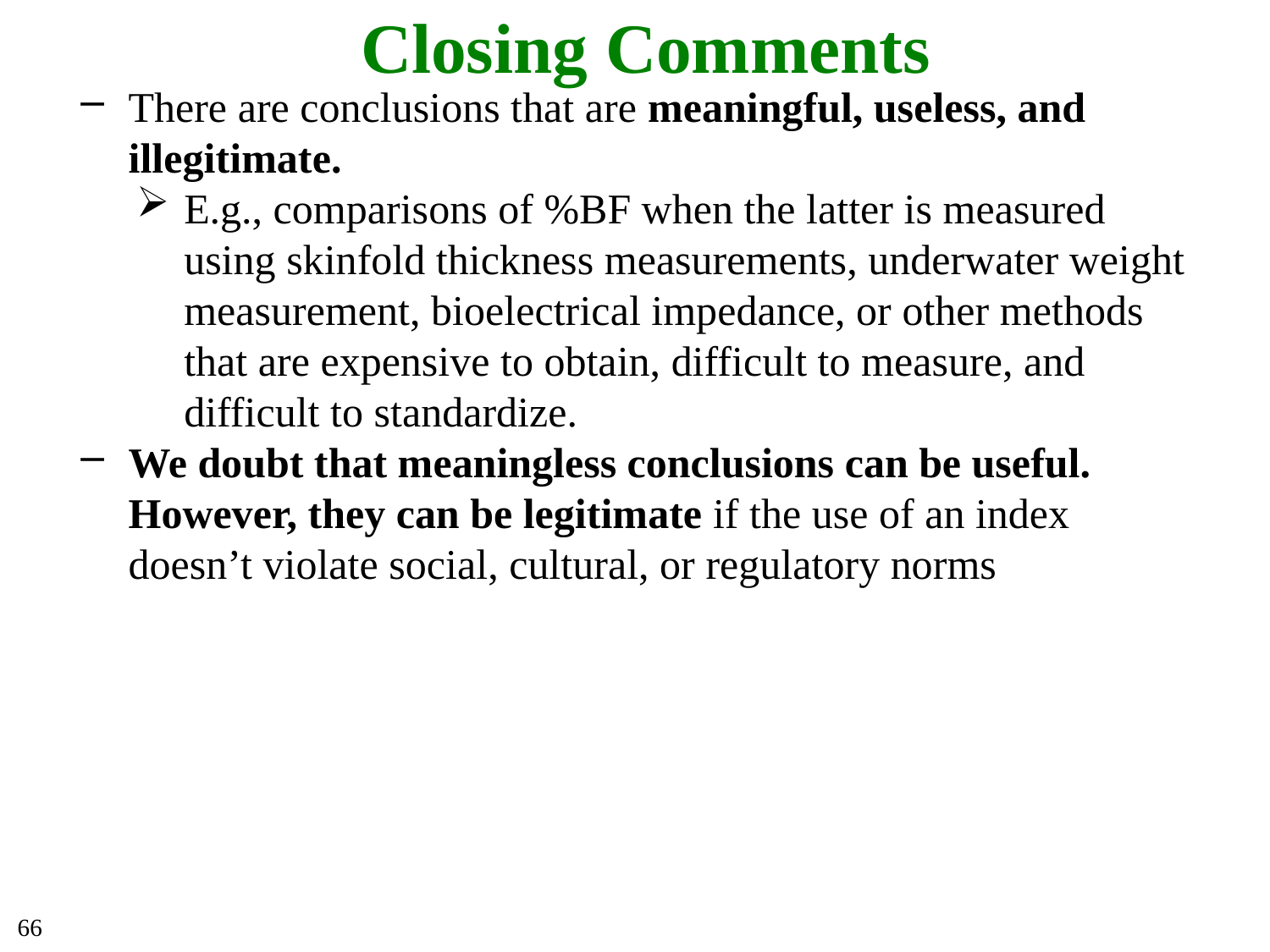

# Closing Comments
There are conclusions that are meaningful, useless, and illegitimate.
E.g., comparisons of %BF when the latter is measured using skinfold thickness measurements, underwater weight measurement, bioelectrical impedance, or other methods that are expensive to obtain, difficult to measure, and difficult to standardize.
We doubt that meaningless conclusions can be useful. However, they can be legitimate if the use of an index doesn’t violate social, cultural, or regulatory norms